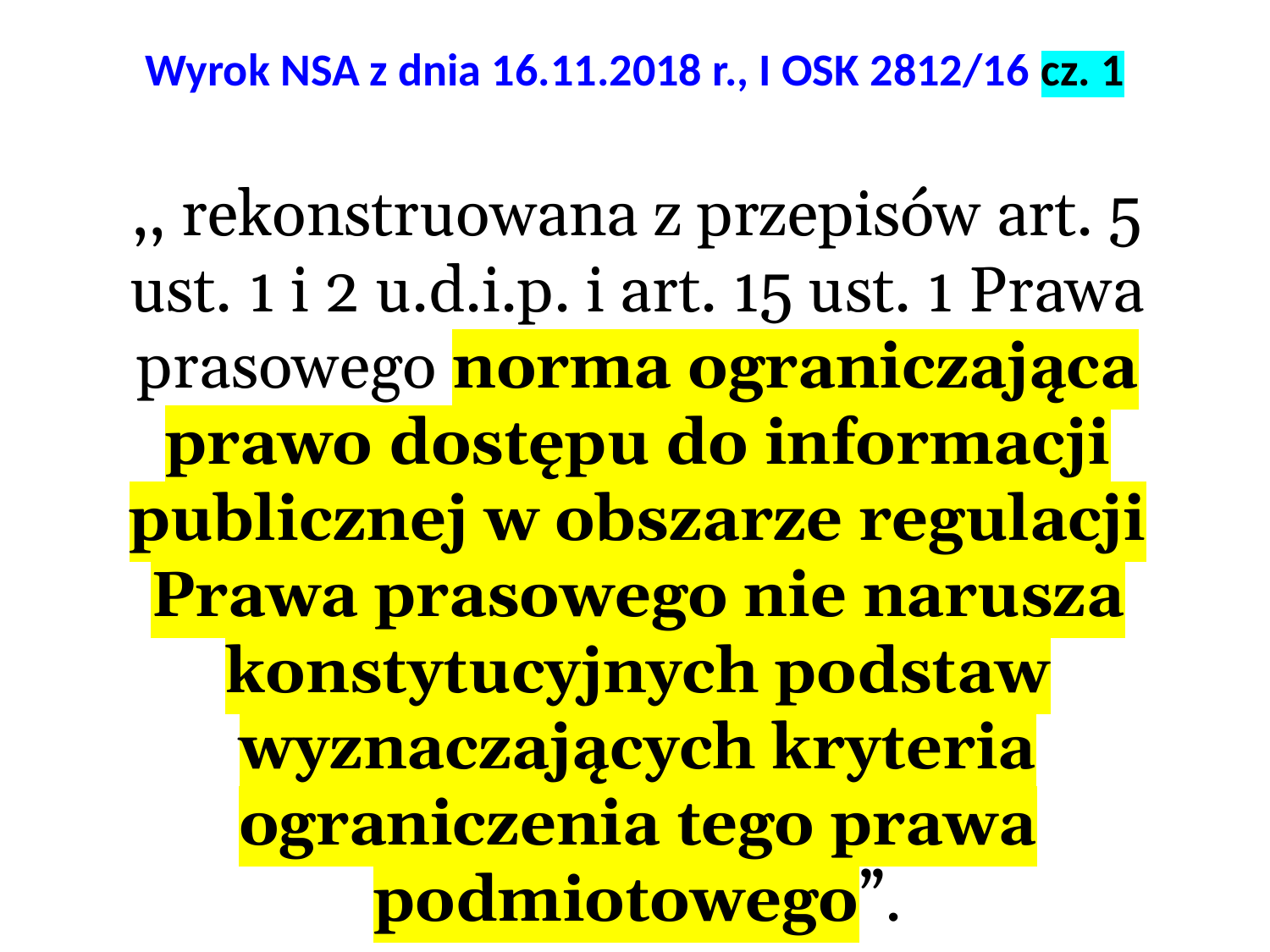

# Wyrok NSA z dnia 16.11.2018 r., I OSK 2812/16 cz. 1
,, rekonstruowana z przepisów art. 5 ust. 1 i 2 u.d.i.p. i art. 15 ust. 1 Prawa prasowego norma ograniczająca prawo dostępu do informacji publicznej w obszarze regulacji Prawa prasowego nie narusza konstytucyjnych podstaw wyznaczających kryteria ograniczenia tego prawa podmiotowego”.
autor materiałów dr Piotr Sitniewski www.jawnosc.pl psitniewski@gmail.com